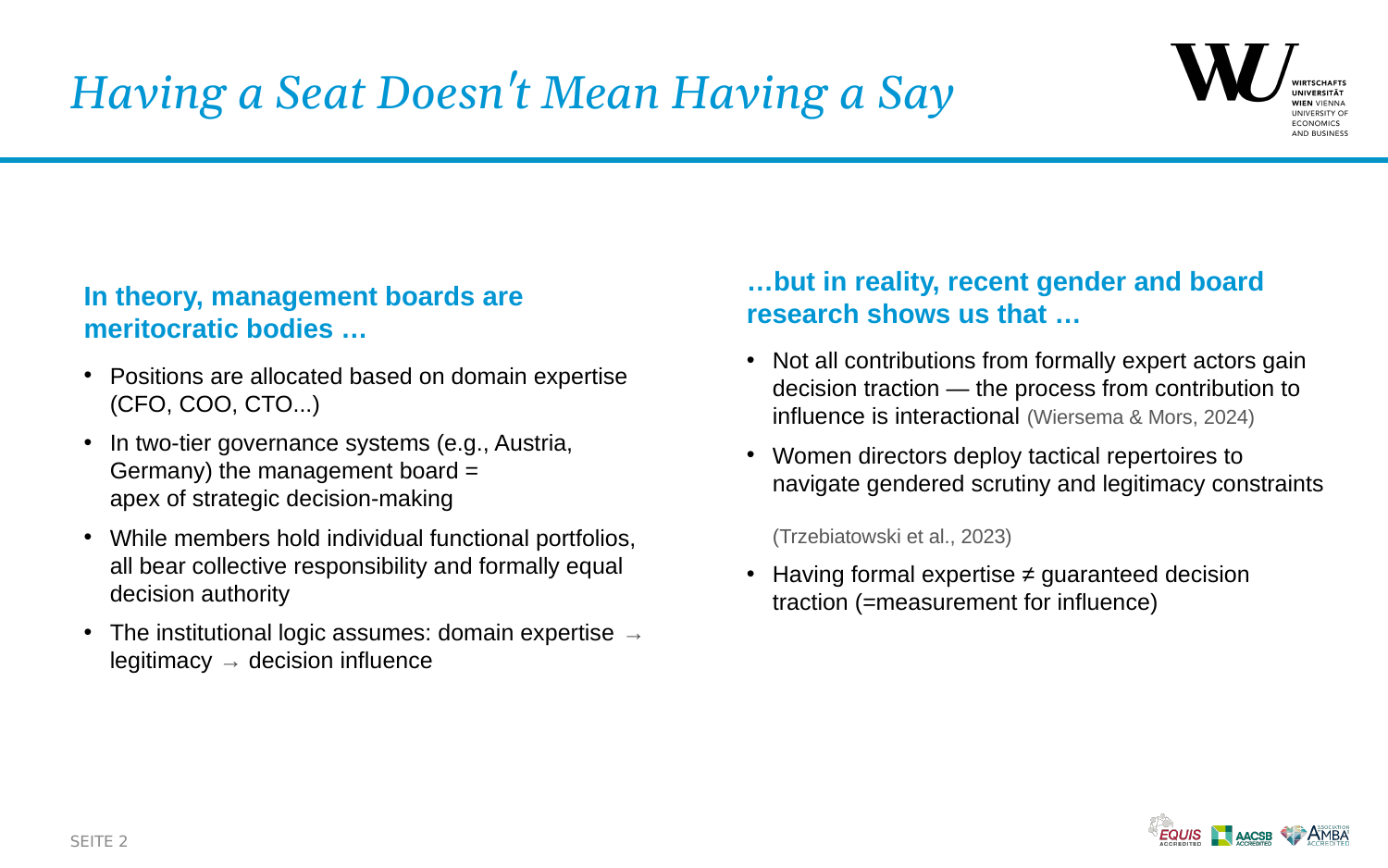

# Having a Seat Doesn't Mean Having a Say
In theory, management boards are meritocratic bodies …
Positions are allocated based on domain expertise (CFO, COO, CTO...)
In two-tier governance systems (e.g., Austria, Germany) the management board =
apex of strategic decision-making
While members hold individual functional portfolios, all bear collective responsibility and formally equal decision authority
The institutional logic assumes: domain expertise → legitimacy → decision influence
…but in reality, recent gender and board research shows us that …
Not all contributions from formally expert actors gain decision traction — the process from contribution to influence is interactional (Wiersema & Mors, 2024)
Women directors deploy tactical repertoires to navigate gendered scrutiny and legitimacy constraints
(Trzebiatowski et al., 2023)
Having formal expertise ≠ guaranteed decision traction (=measurement for influence)
SEITE 2